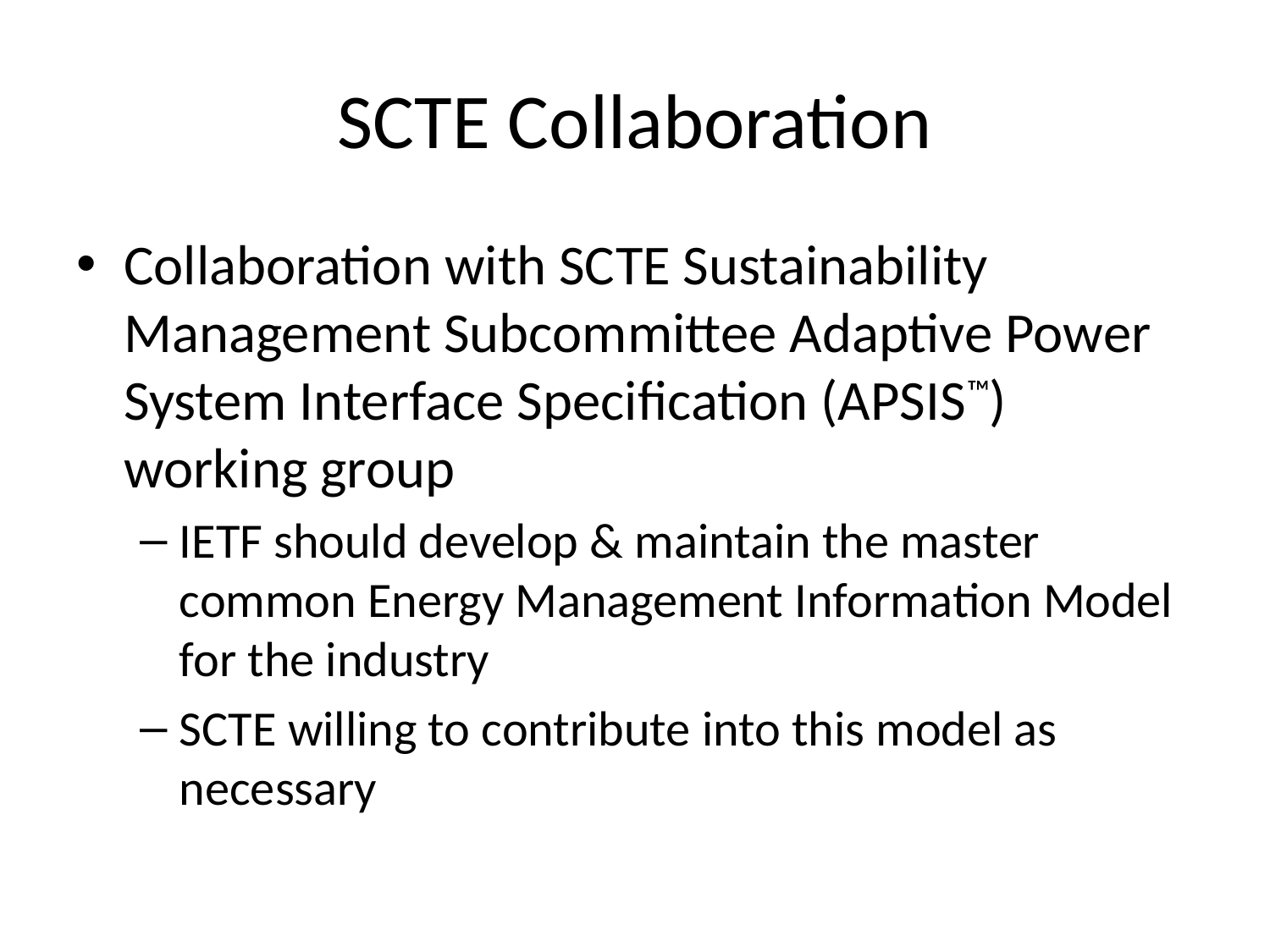

# SCTE Collaboration
Collaboration with SCTE Sustainability Management Subcommittee Adaptive Power System Interface Specification (APSIS™) working group
IETF should develop & maintain the master common Energy Management Information Model for the industry
SCTE willing to contribute into this model as necessary